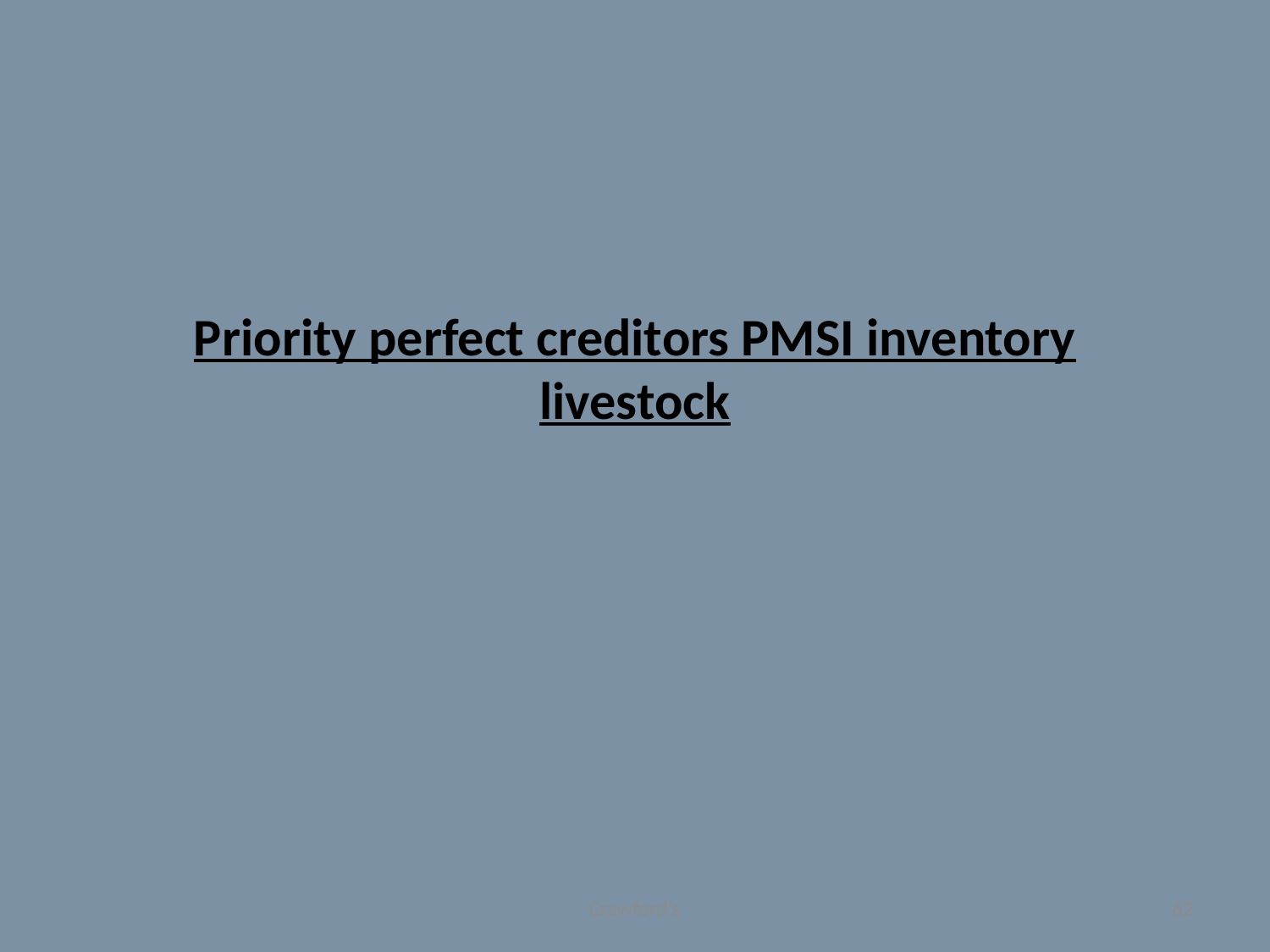

# Priority perfect creditors PMSI inventory livestock

Crawford's
62